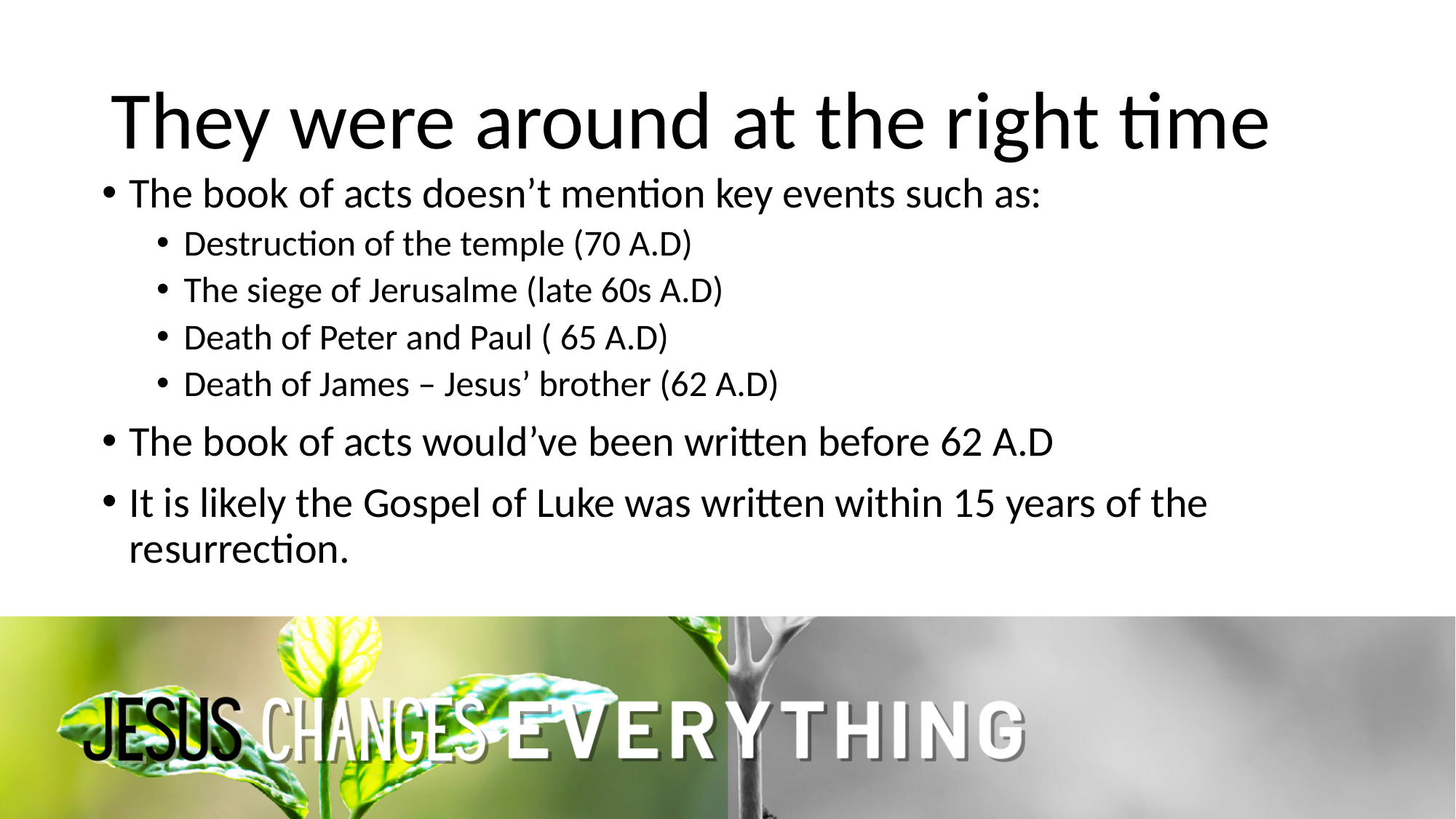

# They were around at the right time
The book of acts doesn’t mention key events such as:
Destruction of the temple (70 A.D)
The siege of Jerusalme (late 60s A.D)
Death of Peter and Paul ( 65 A.D)
Death of James – Jesus’ brother (62 A.D)
The book of acts would’ve been written before 62 A.D
It is likely the Gospel of Luke was written within 15 years of the resurrection.